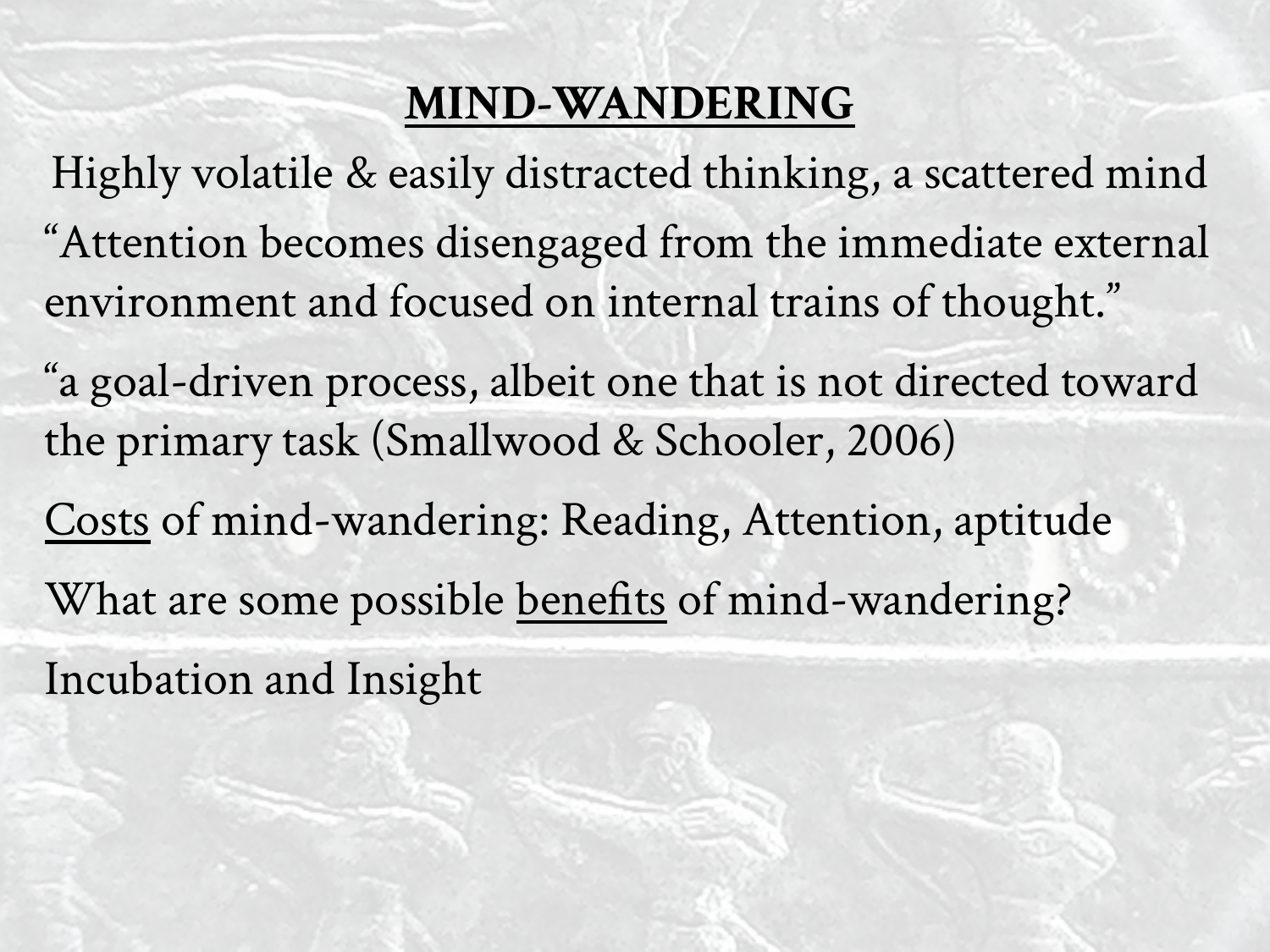

MIND-WANDERING
Highly volatile & easily distracted thinking, a scattered mind
“Attention becomes disengaged from the immediate external environment and focused on internal trains of thought.”
“a goal-driven process, albeit one that is not directed toward the primary task (Smallwood & Schooler, 2006)
Costs of mind-wandering: Reading, Attention, aptitude
What are some possible benefits of mind-wandering?
Incubation and Insight